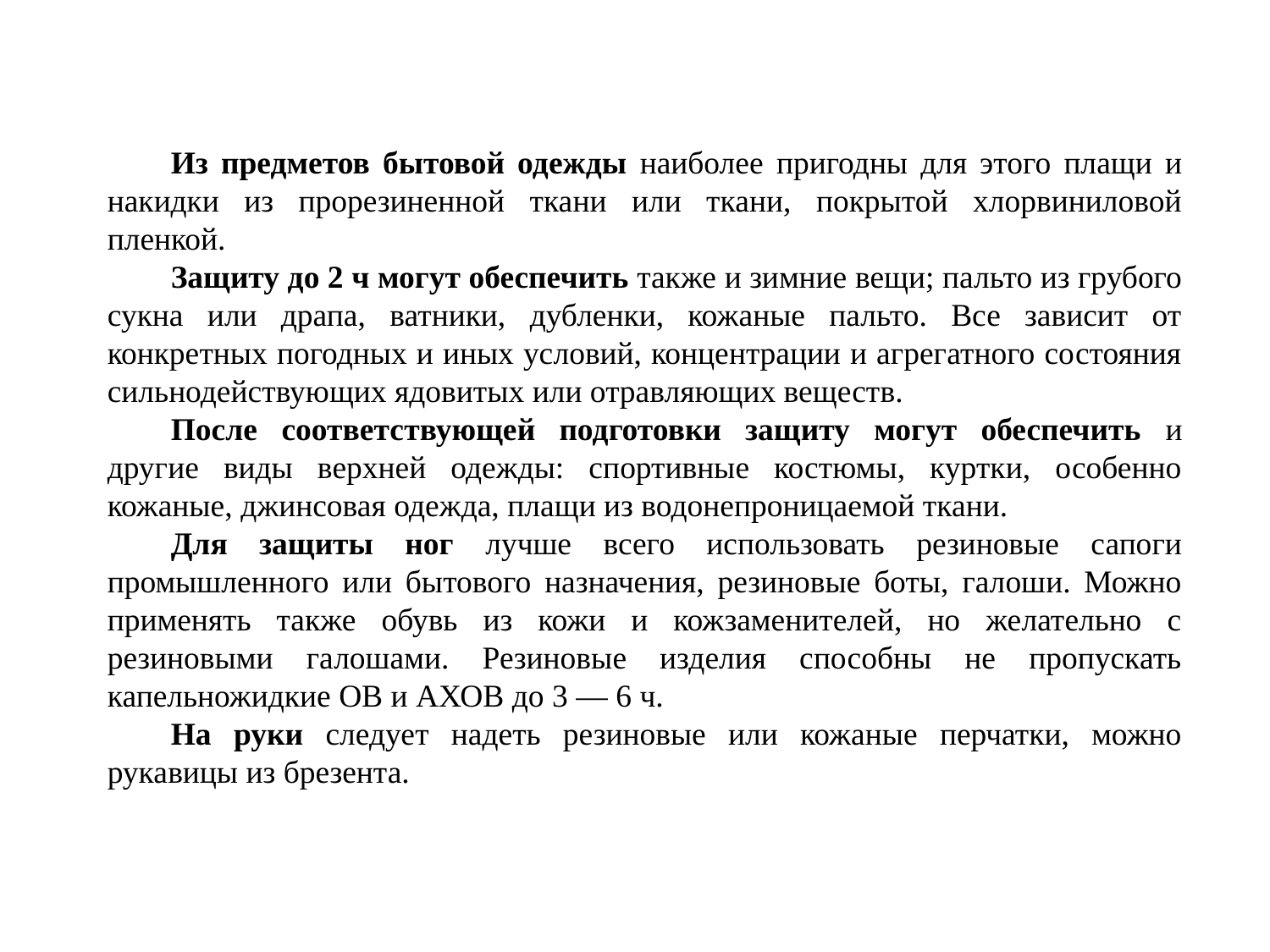

Из предметов бытовой одежды наиболее пригодны для этого плащи и накидки из прорезиненной ткани или ткани, покрытой хлорвиниловой пленкой.
Защиту до 2 ч могут обеспечить также и зимние вещи; пальто из грубого сукна или драпа, ватники, дубленки, кожаные пальто. Все зависит от конкретных погодных и иных условий, концентрации и агрегатного состояния сильнодействующих ядовитых или отравляющих веществ.
После соответствующей подготовки защиту могут обеспечить и другие виды верхней одежды: спортивные костюмы, куртки, особенно кожаные, джинсовая одежда, плащи из водонепроницаемой ткани.
Для защиты ног лучше всего использовать резиновые сапоги промышленного или бытового назначения, резиновые боты, галоши. Можно применять также обувь из кожи и кожзаменителей, но желательно с резиновыми галошами. Резиновые изделия способны не пропускать капельножидкие ОВ и АХОВ до 3 — 6 ч.
На руки следует надеть резиновые или кожаные перчатки, можно рукавицы из брезента.